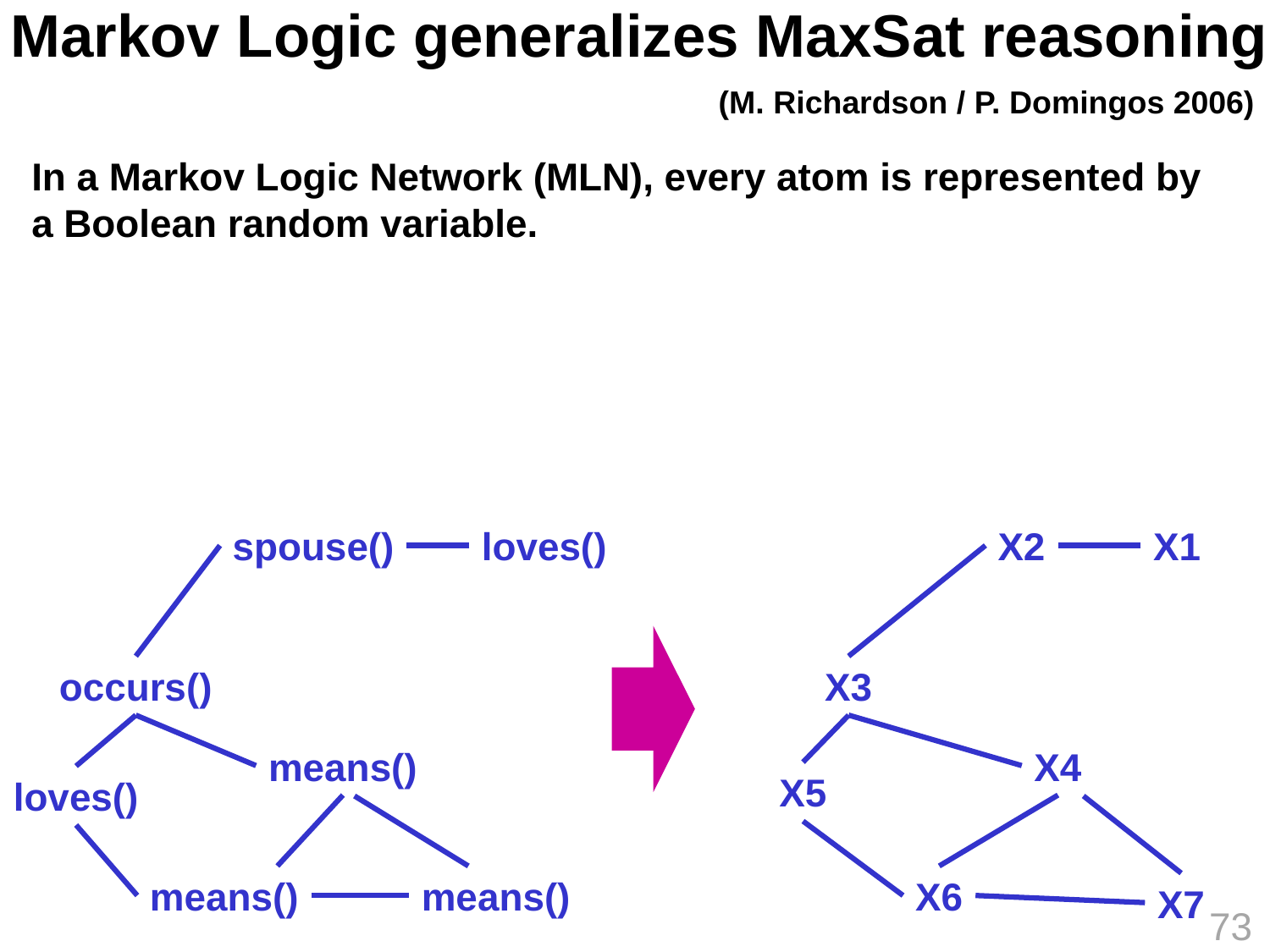

# Markov Logic generalizes MaxSat reasoning
(M. Richardson / P. Domingos 2006)
In a Markov Logic Network (MLN), every atom is represented by a Boolean random variable.
X1
loves()
X2
spouse()

X3
occurs()
X4
means()
X5
loves()
X6
means()
means()
X7
73